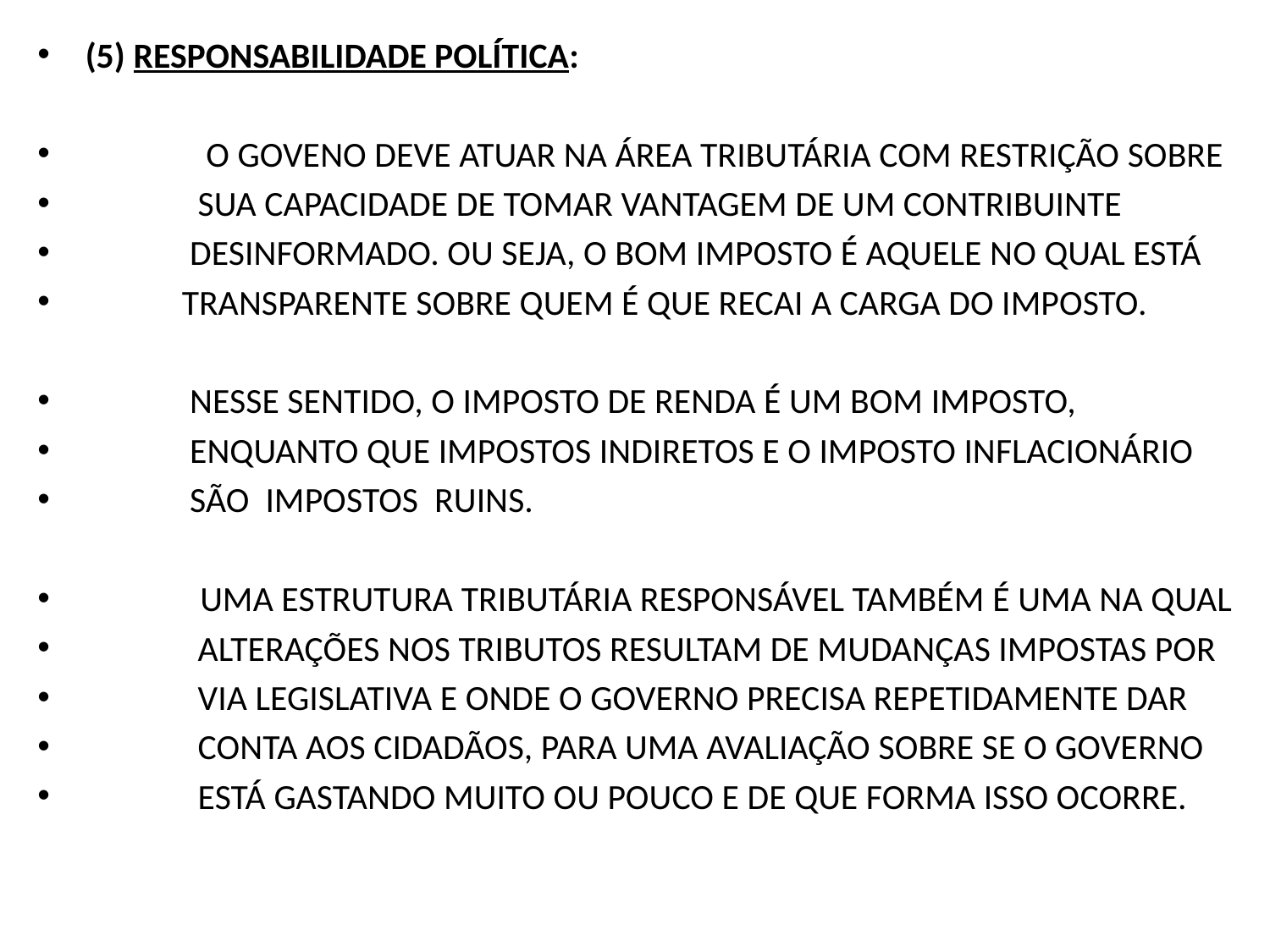

(5) RESPONSABILIDADE POLÍTICA:

               O GOVENO DEVE ATUAR NA ÁREA TRIBUTÁRIA COM RESTRIÇÃO SOBRE
              SUA CAPACIDADE DE TOMAR VANTAGEM DE UM CONTRIBUINTE
             DESINFORMADO. OU SEJA, O BOM IMPOSTO É AQUELE NO QUAL ESTÁ
            TRANSPARENTE SOBRE QUEM É QUE RECAI A CARGA DO IMPOSTO.

             NESSE SENTIDO, O IMPOSTO DE RENDA É UM BOM IMPOSTO,
             ENQUANTO QUE IMPOSTOS INDIRETOS E O IMPOSTO INFLACIONÁRIO
             SÃO  IMPOSTOS  RUINS.

              UMA ESTRUTURA TRIBUTÁRIA RESPONSÁVEL TAMBÉM É UMA NA QUAL
              ALTERAÇÕES NOS TRIBUTOS RESULTAM DE MUDANÇAS IMPOSTAS POR
              VIA LEGISLATIVA E ONDE O GOVERNO PRECISA REPETIDAMENTE DAR
              CONTA AOS CIDADÃOS, PARA UMA AVALIAÇÃO SOBRE SE O GOVERNO
              ESTÁ GASTANDO MUITO OU POUCO E DE QUE FORMA ISSO OCORRE.